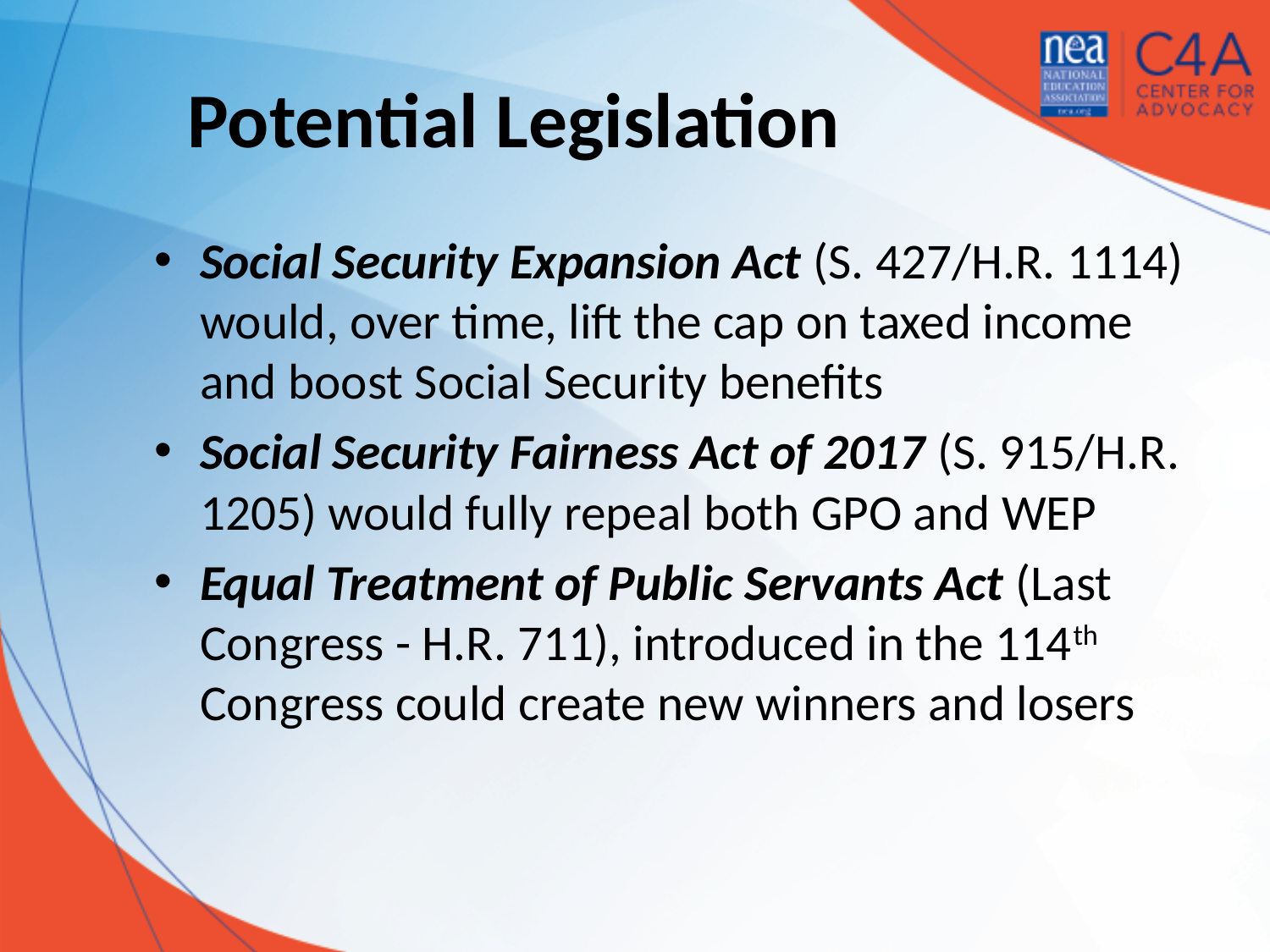

# Potential Legislation
Social Security Expansion Act (S. 427/H.R. 1114) would, over time, lift the cap on taxed income and boost Social Security benefits
Social Security Fairness Act of 2017 (S. 915/H.R. 1205) would fully repeal both GPO and WEP
Equal Treatment of Public Servants Act (Last Congress - H.R. 711), introduced in the 114th Congress could create new winners and losers